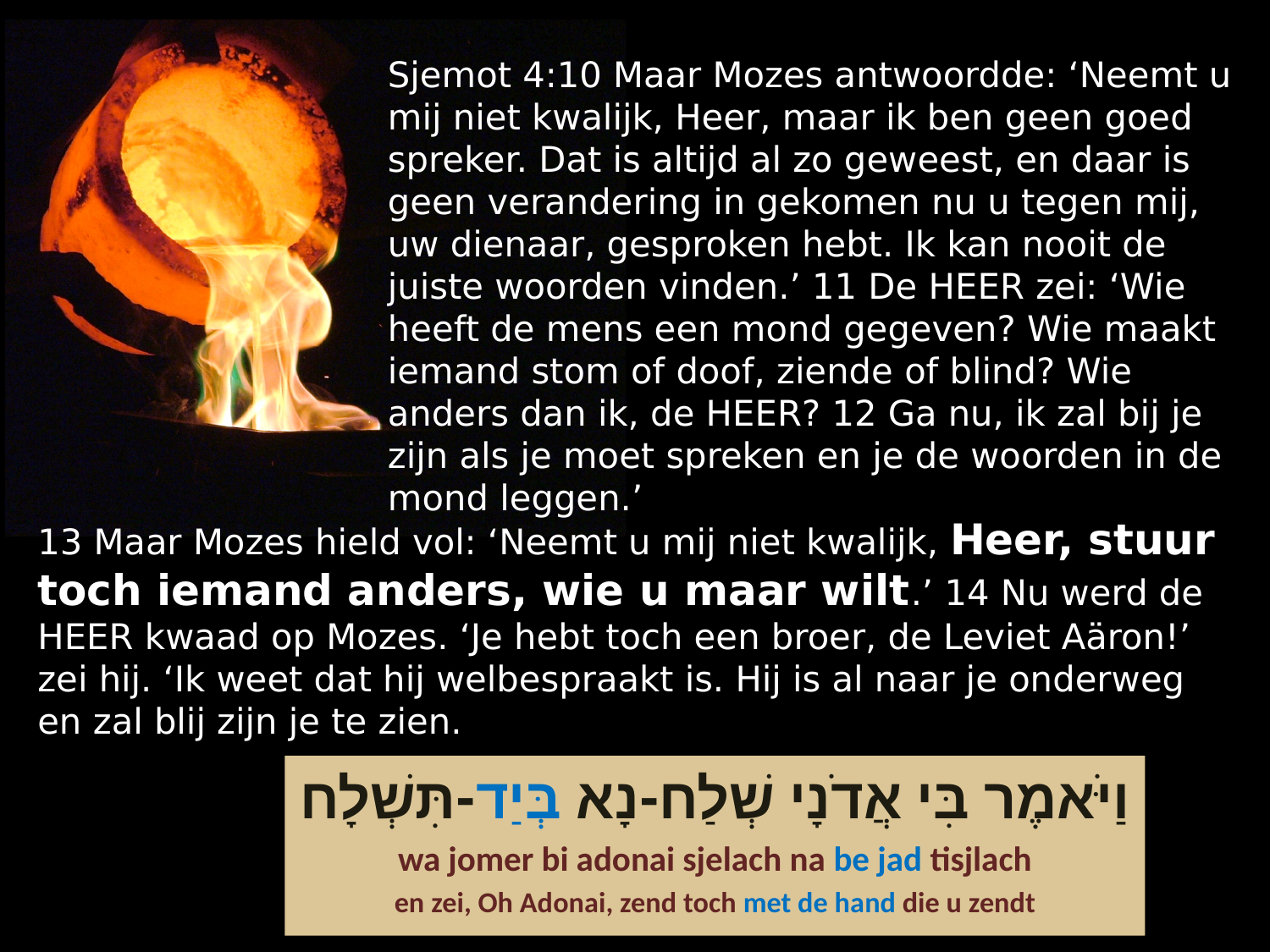

Sjemot 4:10 Maar Mozes antwoordde: ‘Neemt u mij niet kwalijk, Heer, maar ik ben geen goed spreker. Dat is altijd al zo geweest, en daar is geen verandering in gekomen nu u tegen mij, uw dienaar, gesproken hebt. Ik kan nooit de juiste woorden vinden.’ 11 De HEER zei: ‘Wie heeft de mens een mond gegeven? Wie maakt iemand stom of doof, ziende of blind? Wie anders dan ik, de HEER? 12 Ga nu, ik zal bij je zijn als je moet spreken en je de woorden in de mond leggen.’

13 Maar Mozes hield vol: ‘Neemt u mij niet kwalijk, Heer, stuur toch iemand anders, wie u maar wilt.’ 14 Nu werd de HEER kwaad op Mozes. ‘Je hebt toch een broer, de Leviet Aäron!’ zei hij. ‘Ik weet dat hij welbespraakt is. Hij is al naar je onderweg en zal blij zijn je te zien.
וַיֹּאמֶר בִּי אֲדֹנָי שְׁלַח-נָא בְּיַד-תִּשְׁלָח
wa jomer bi adonai sjelach na be jad tisjlach
en zei, Oh Adonai, zend toch met de hand die u zendt